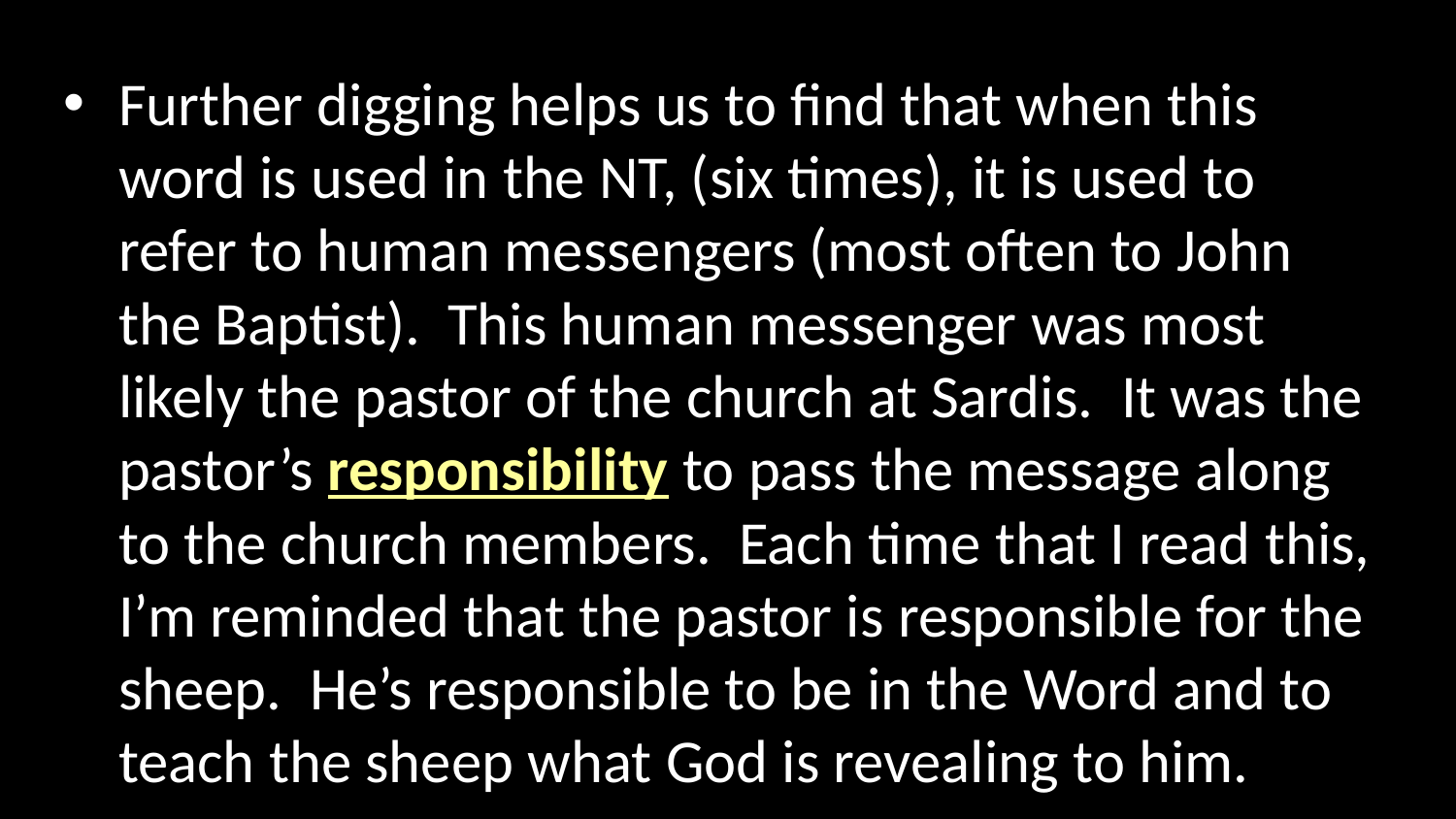

Further digging helps us to find that when this word is used in the NT, (six times), it is used to refer to human messengers (most often to John the Baptist).  This human messenger was most likely the pastor of the church at Sardis.  It was the pastor’s responsibility to pass the message along to the church members.  Each time that I read this, I’m reminded that the pastor is responsible for the sheep.  He’s responsible to be in the Word and to teach the sheep what God is revealing to him.